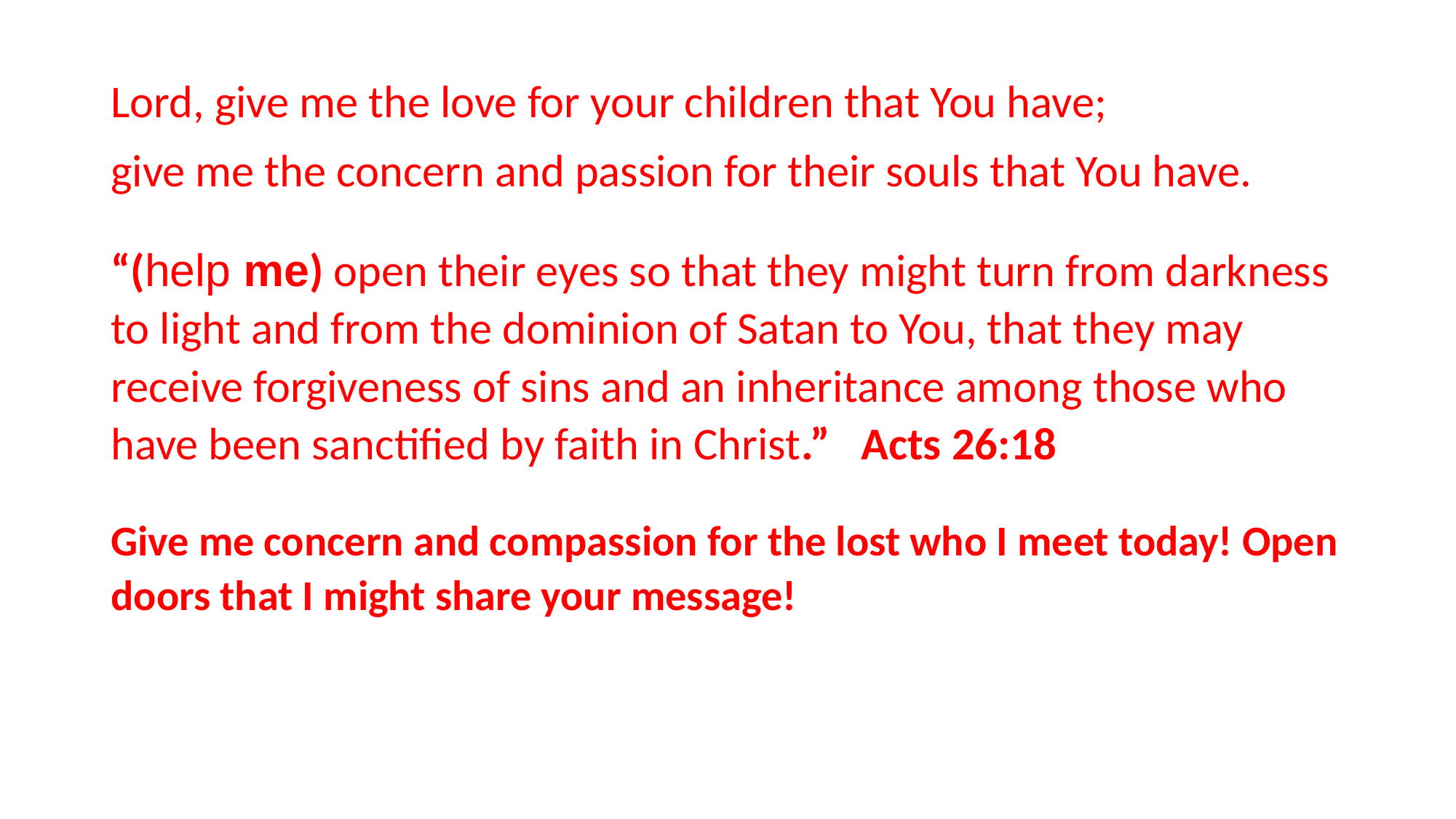

#
Lord, give me the love for your children that You have;
give me the concern and passion for their souls that You have.

“(help me) open their eyes so that they might turn from darkness to light and from the dominion of Satan to You, that they may receive forgiveness of sins and an inheritance among those who have been sanctified by faith in Christ.”   Acts 26:18

Give me concern and compassion for the lost who I meet today! Open doors that I might share your message!